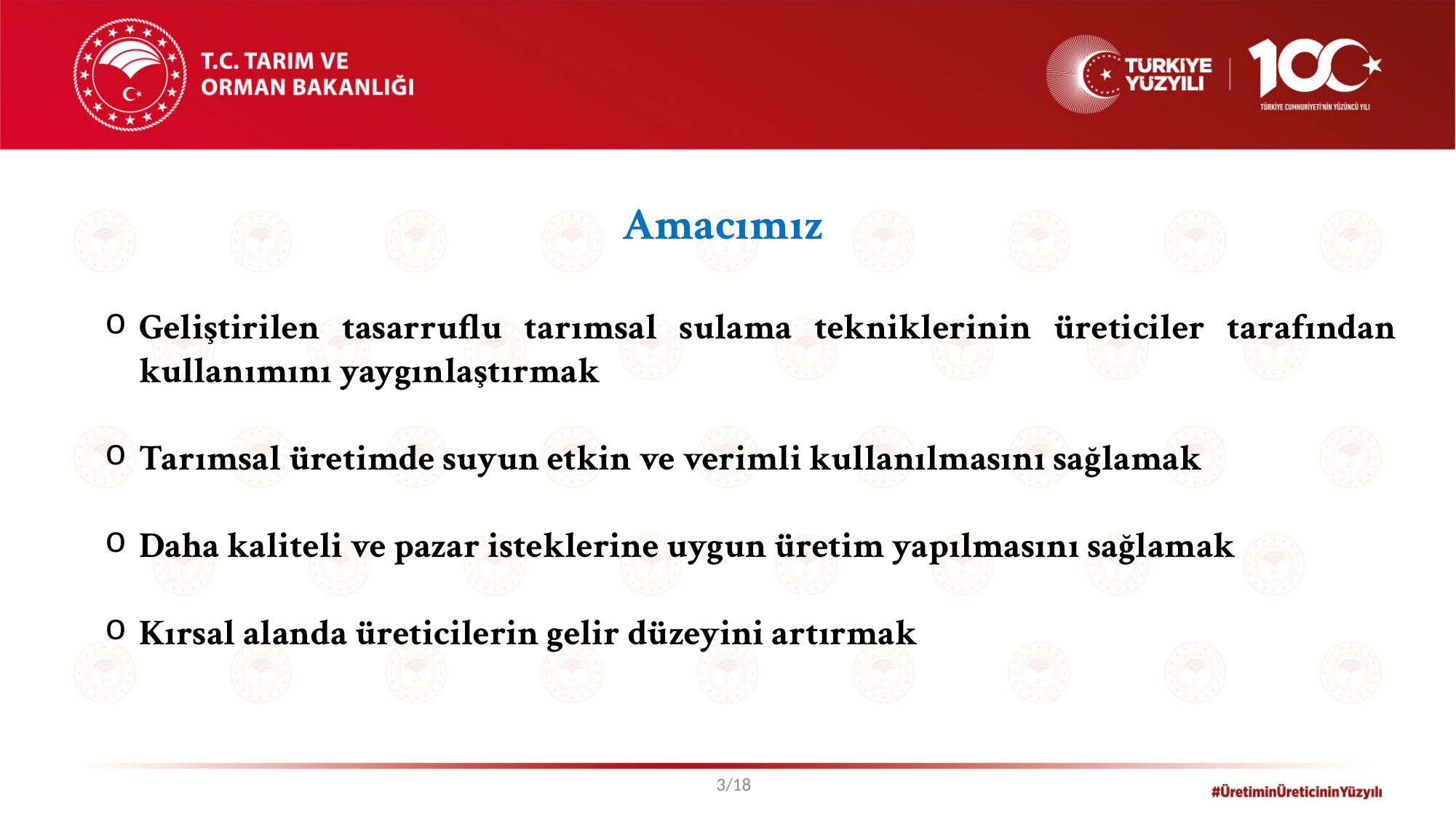

Amacımız
Geliştirilen tasarruflu tarımsal sulama tekniklerinin üreticiler tarafından  kullanımını yaygınlaştırmak

Tarımsal üretimde suyun etkin ve verimli kullanılmasını sağlamak

Daha kaliteli ve pazar isteklerine uygun üretim yapılmasını sağlamak

Kırsal alanda üreticilerin gelir düzeyini artırmak
3/18